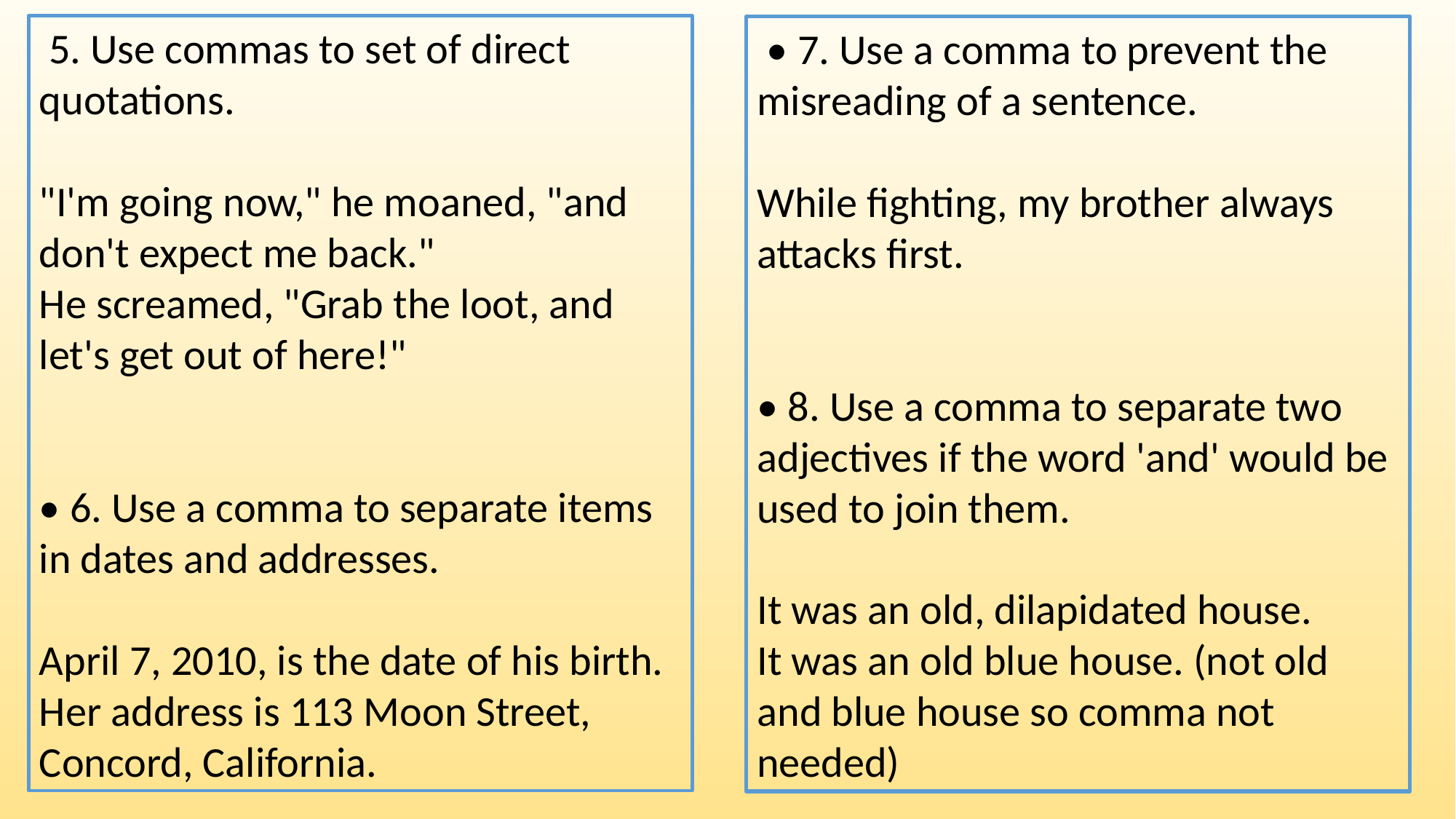

5. Use commas to set of direct quotations.

"I'm going now," he moaned, "and don't expect me back."
He screamed, "Grab the loot, and let's get out of here!"

• 6. Use a comma to separate items in dates and addresses.

April 7, 2010, is the date of his birth.
Her address is 113 Moon Street, Concord, California.
 • 7. Use a comma to prevent the misreading of a sentence.

While fighting, my brother always attacks first.

• 8. Use a comma to separate two adjectives if the word 'and' would be used to join them.

It was an old, dilapidated house.
It was an old blue house. (not old and blue house so comma not needed)